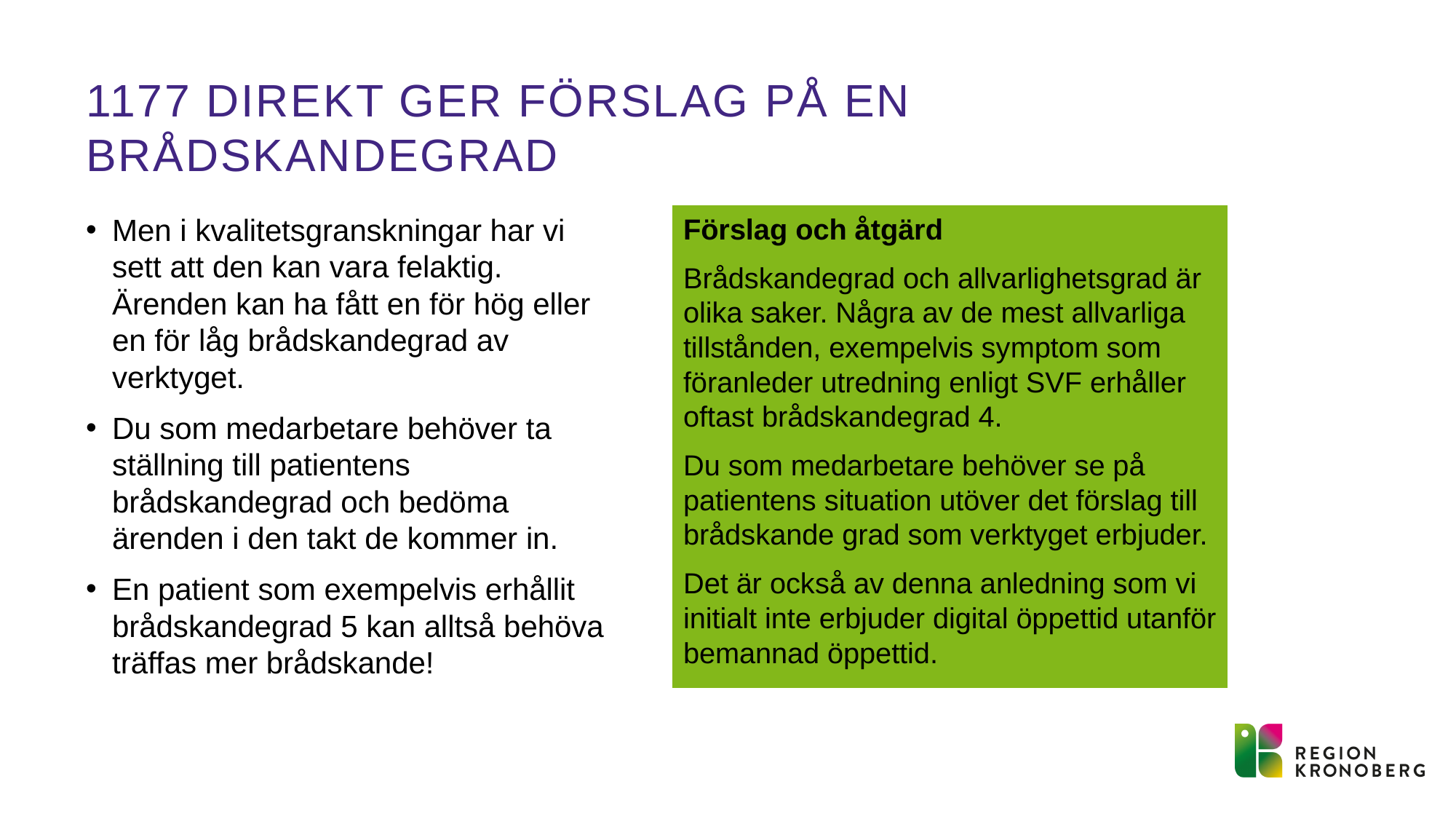

# 1177 direkt ger förslag på en brådskandegrad
Men i kvalitetsgranskningar har vi sett att den kan vara felaktig. Ärenden kan ha fått en för hög eller en för låg brådskandegrad av verktyget.
Du som medarbetare behöver ta ställning till patientens brådskandegrad och bedöma ärenden i den takt de kommer in.
En patient som exempelvis erhållit brådskandegrad 5 kan alltså behöva träffas mer brådskande!

Förslag och åtgärd
Brådskandegrad och allvarlighetsgrad är olika saker. Några av de mest allvarliga tillstånden, exempelvis symptom som föranleder utredning enligt SVF erhåller oftast brådskandegrad 4.
Du som medarbetare behöver se på patientens situation utöver det förslag till brådskande grad som verktyget erbjuder.
Det är också av denna anledning som vi initialt inte erbjuder digital öppettid utanför bemannad öppettid.